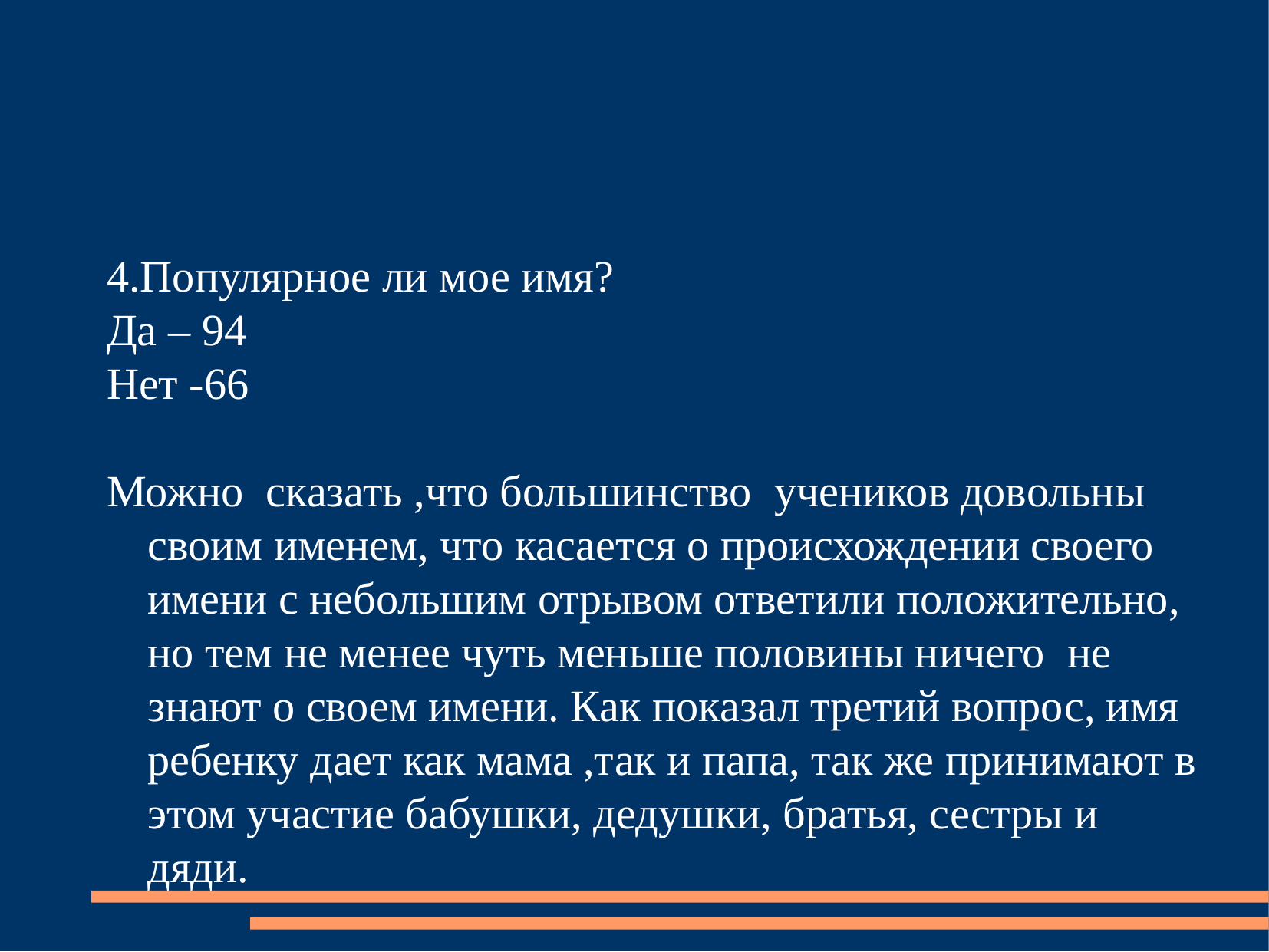

4.Популярное ли мое имя?
Да – 94
Нет -66

Можно  сказать ,что большинство  учеников довольны своим именем, что касается о происхождении своего имени с небольшим отрывом ответили положительно, но тем не менее чуть меньше половины ничего  не знают о своем имени. Как показал третий вопрос, имя ребенку дает как мама ,так и папа, так же принимают в этом участие бабушки, дедушки, братья, сестры и дяди.